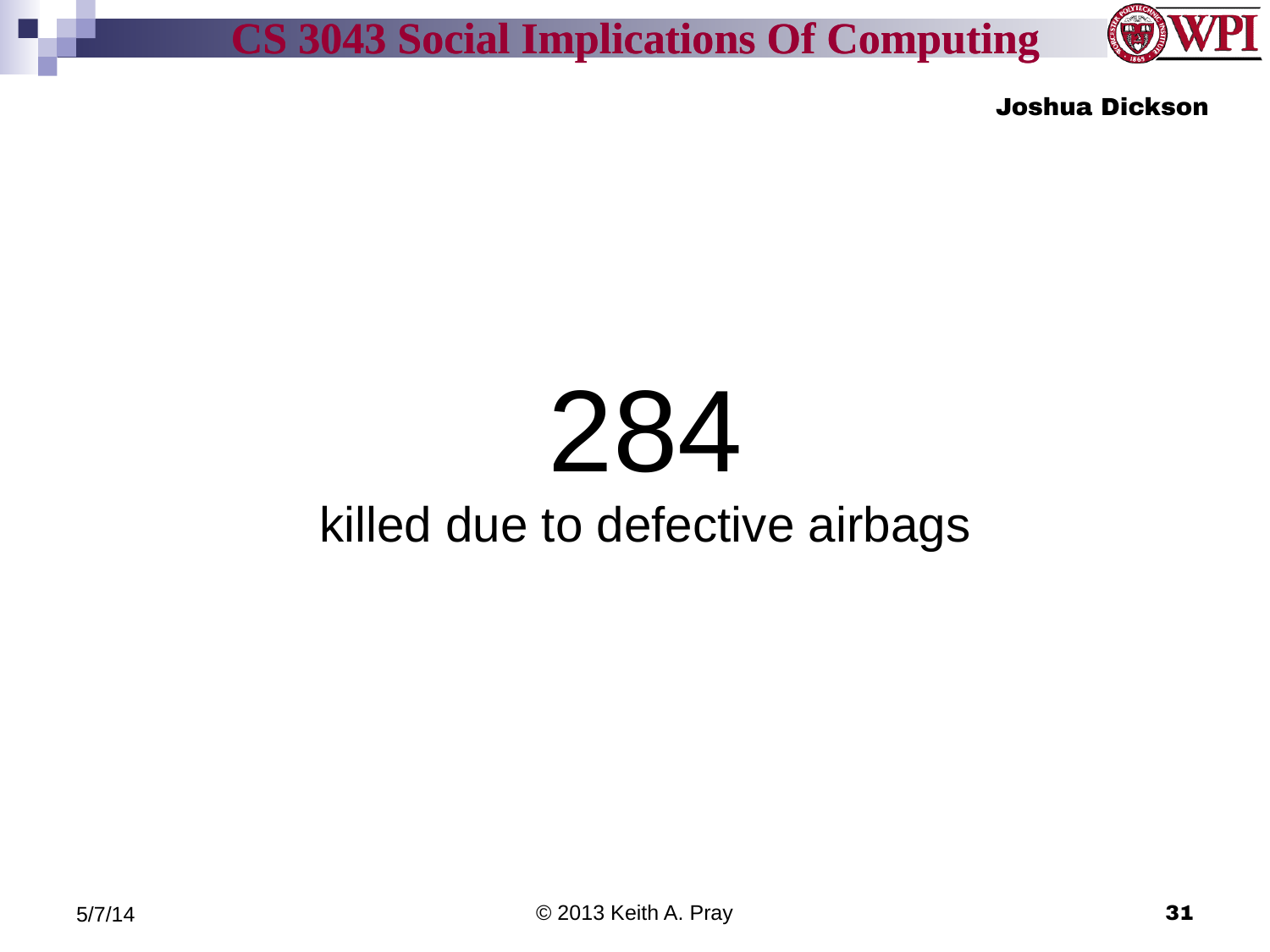

Joshua Dickson
284
killed due to defective airbags
5/7/14
© 2013 Keith A. Pray
31